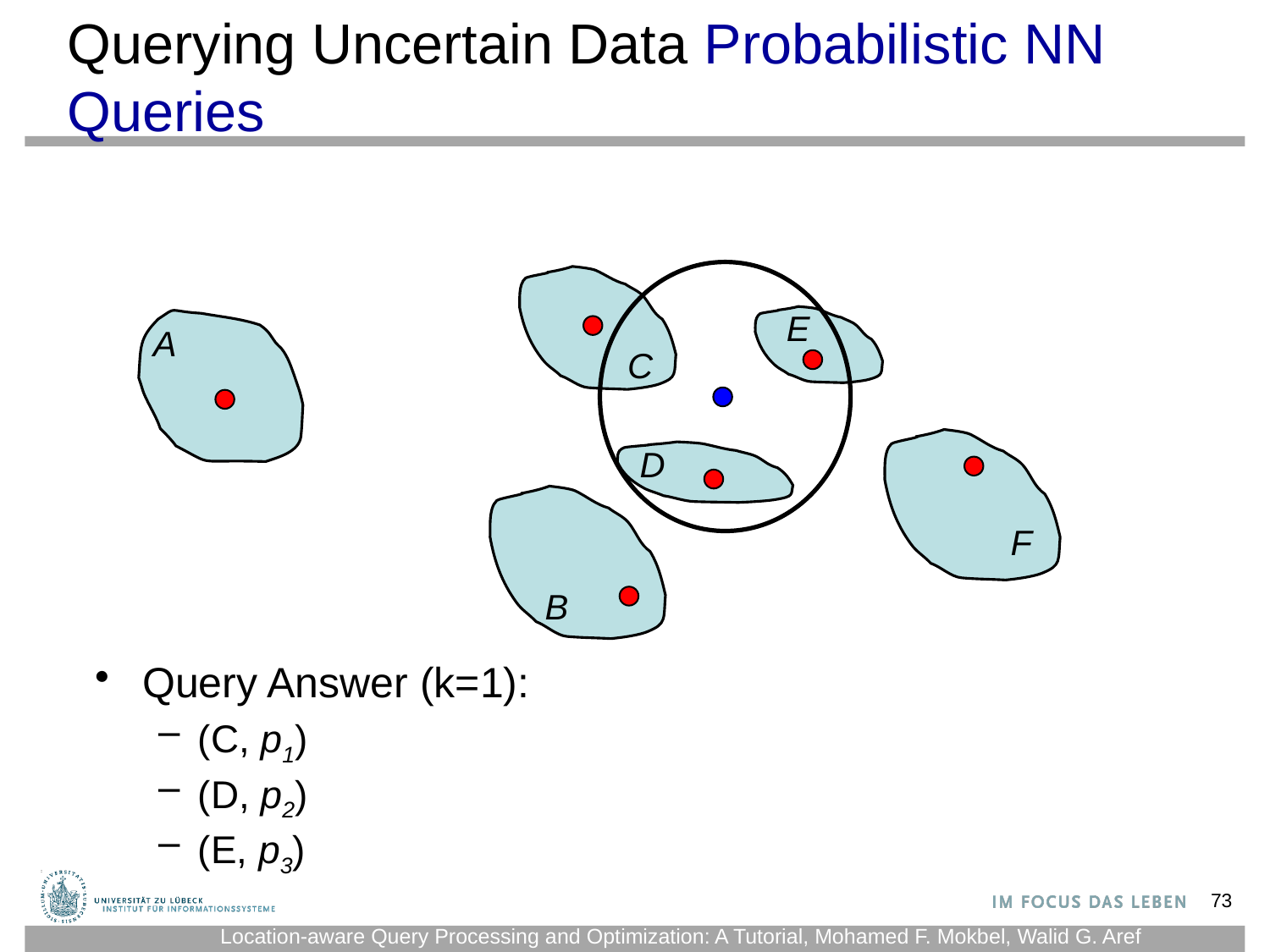

Querying Uncertain Data Probabilistic NN Queries

E

A

C

D

F
B

Query Answer (k=1):
(C, p1)
(D, p2)
(E, p3)

73
Location-aware Query Processing and Optimization: A Tutorial, Mohamed F. Mokbel, Walid G. Aref